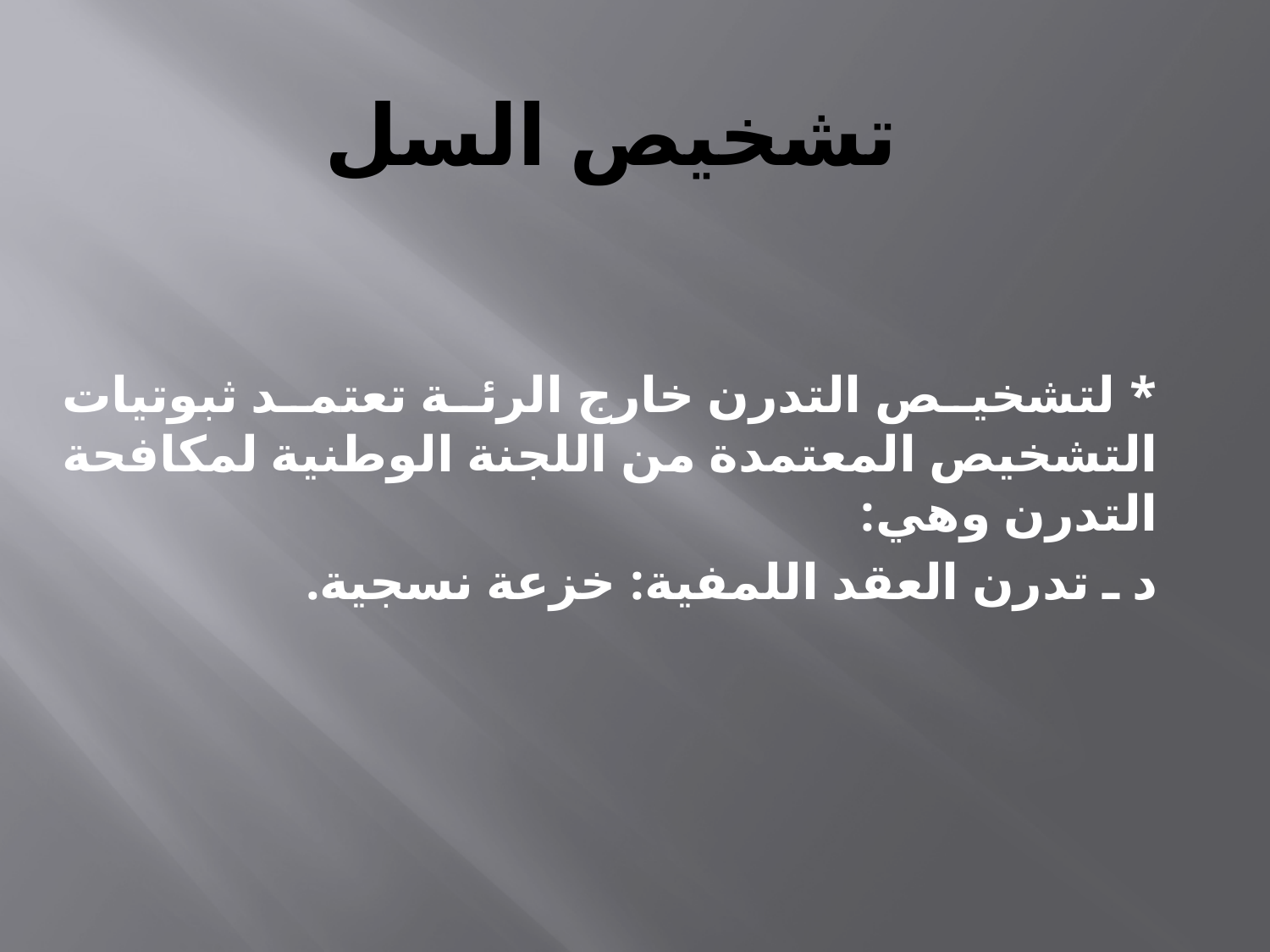

# تشخيص السل
* لتشخيص التدرن خارج الرئة تعتمد ثبوتيات التشخيص المعتمدة من اللجنة الوطنية لمكافحة التدرن وهي:
د ـ تدرن العقد اللمفية: خزعة نسجية.